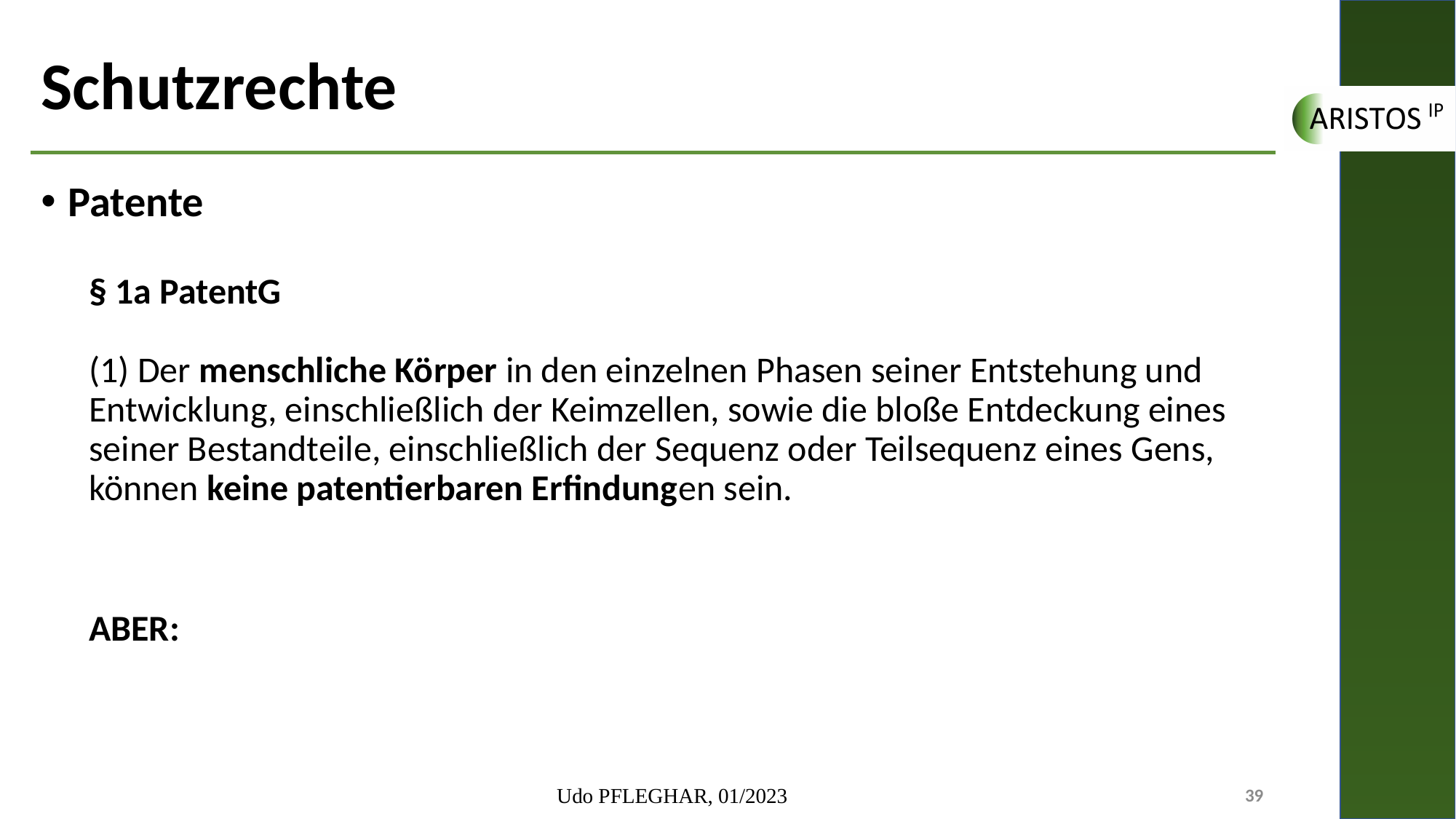

# Schutzrechte
Patente
§ 1a PatentG
(1) Der menschliche Körper in den einzelnen Phasen seiner Entstehung und Entwicklung, einschließlich der Keimzellen, sowie die bloße Entdeckung eines seiner Bestandteile, einschließlich der Sequenz oder Teilsequenz eines Gens, können keine patentierbaren Erfindungen sein.

ABER:
Udo PFLEGHAR, 01/2023
39